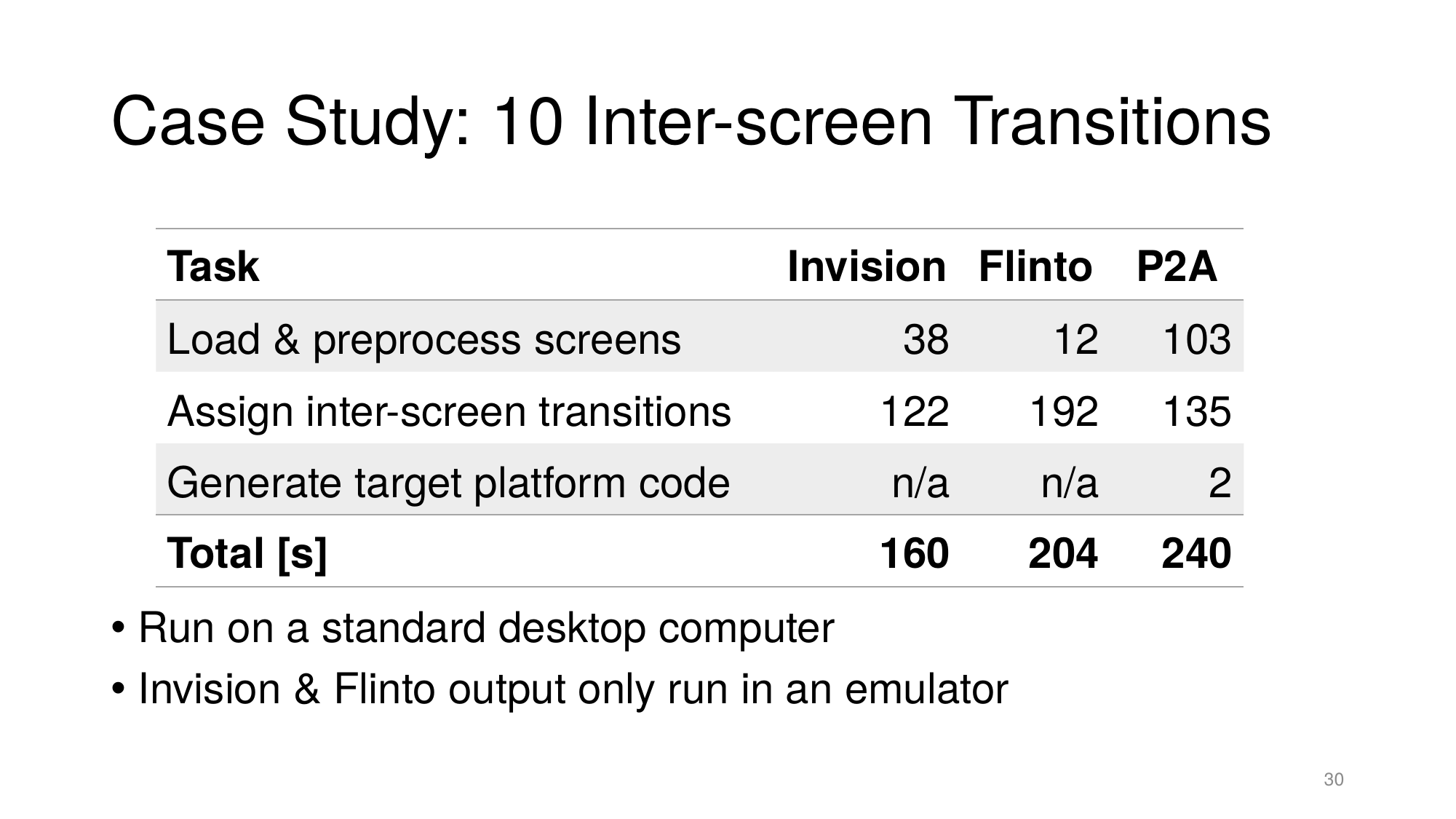

# Case Study: 10 Inter-screen Transitions
| Task | Invision | Flinto | P2A |
| --- | --- | --- | --- |
| Load & preprocess screens | 38 | 12 | 103 |
| Assign inter-screen transitions | 122 | 192 | 135 |
| Generate target platform code | n/a | n/a | 2 |
| Total [s] | 160 | 204 | 240 |
Run on a standard desktop computer
Invision & Flinto output only run in an emulator

30